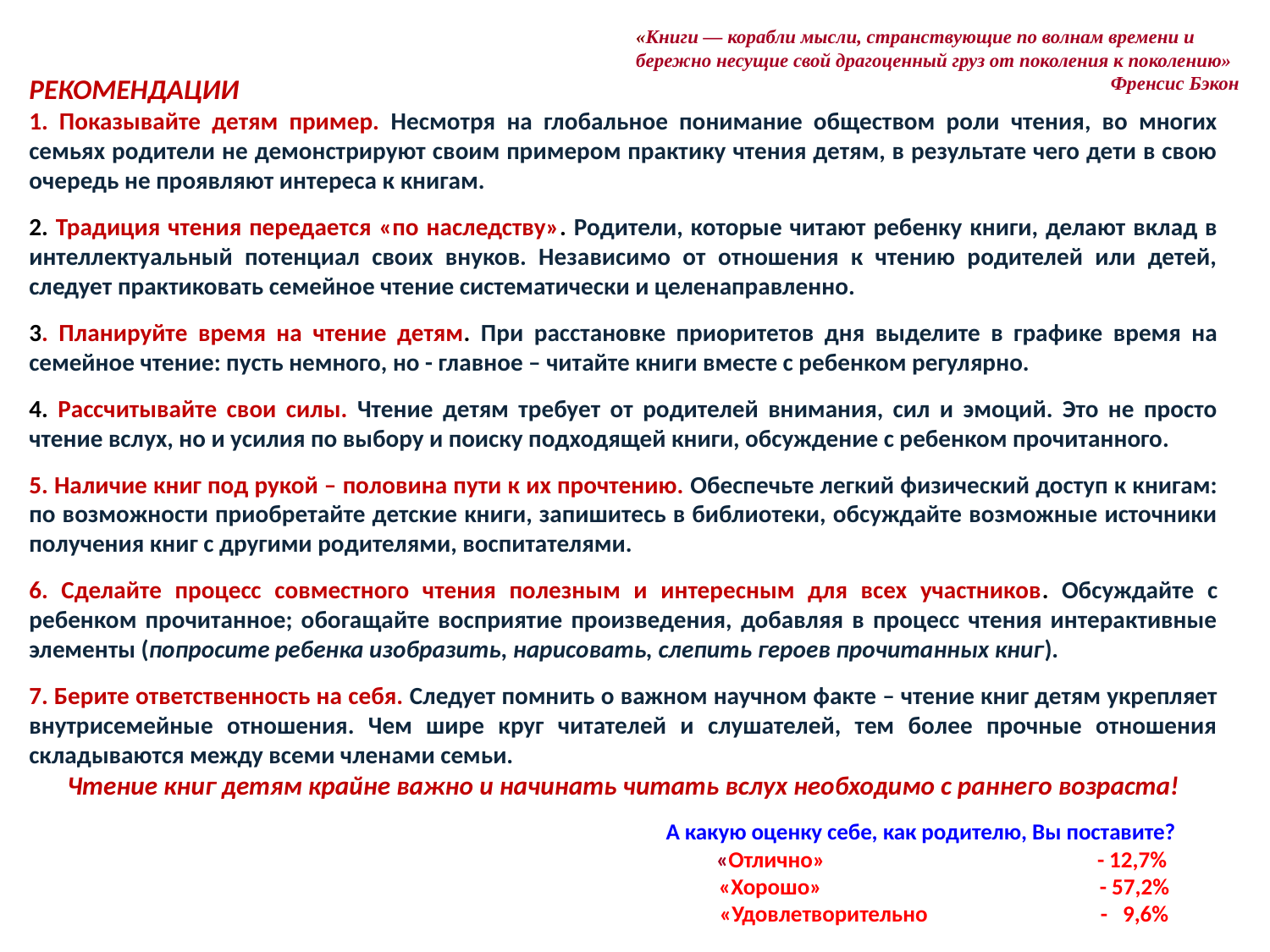

«Книги — корабли мысли, странствующие по волнам времени и бережно несущие свой драгоценный груз от поколения к поколению»
Френсис Бэкон
РЕКОМЕНДАЦИИ
 Показывайте детям пример. Несмотря на глобальное понимание обществом роли чтения, во многих семьях родители не демонстрируют своим примером практику чтения детям, в результате чего дети в свою очередь не проявляют интереса к книгам.

2. Традиция чтения передается «по наследству». Родители, которые читают ребенку книги, делают вклад в интеллектуальный потенциал своих внуков. Независимо от отношения к чтению родителей или детей, следует практиковать семейное чтение систематически и целенаправленно.

3. Планируйте время на чтение детям. При расстановке приоритетов дня выделите в графике время на семейное чтение: пусть немного, но - главное – читайте книги вместе с ребенком регулярно.

4. Рассчитывайте свои силы. Чтение детям требует от родителей внимания, сил и эмоций. Это не просто чтение вслух, но и усилия по выбору и поиску подходящей книги, обсуждение с ребенком прочитанного.

5. Наличие книг под рукой – половина пути к их прочтению. Обеспечьте легкий физический доступ к книгам: по возможности приобретайте детские книги, запишитесь в библиотеки, обсуждайте возможные источники получения книг с другими родителями, воспитателями.

6. Сделайте процесс совместного чтения полезным и интересным для всех участников. Обсуждайте с ребенком прочитанное; обогащайте восприятие произведения, добавляя в процесс чтения интерактивные элементы (попросите ребенка изобразить, нарисовать, слепить героев прочитанных книг).

7. Берите ответственность на себя. Следует помнить о важном научном факте – чтение книг детям укрепляет внутрисемейные отношения. Чем шире круг читателей и слушателей, тем более прочные отношения складываются между всеми членами семьи.
Чтение книг детям крайне важно и начинать читать вслух необходимо с раннего возраста!
А какую оценку себе, как родителю, Вы поставите?
«Отлично» 	          		- 12,7%
«Хорошо» 			- 57,2%
«Удовлетворительно		-   9,6%